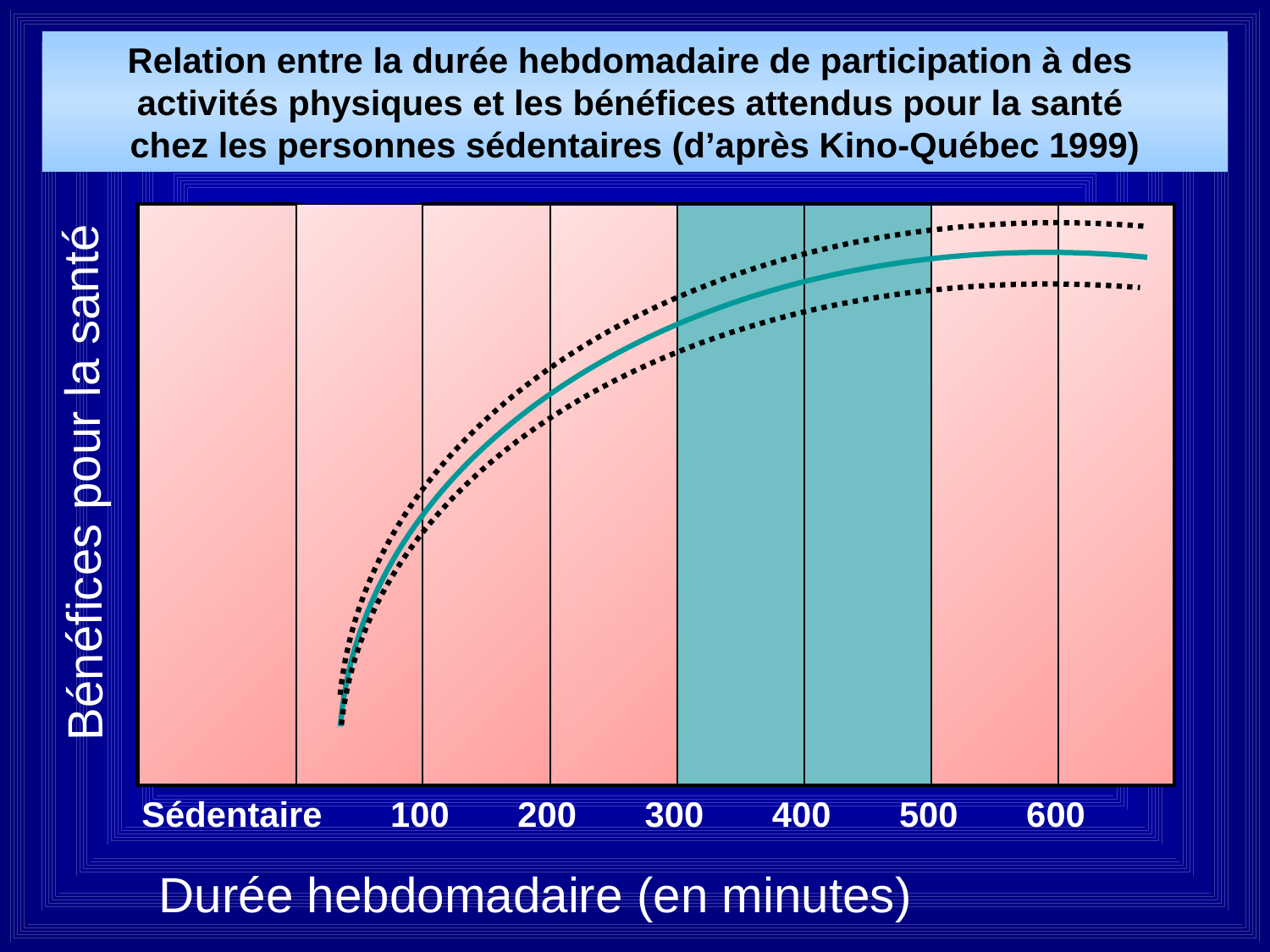

Relation entre la durée hebdomadaire de participation à des
activités physiques et les bénéfices attendus pour la santé
chez les personnes sédentaires (d’après Kino-Québec 1999)

|  |  |  |  |  |  |  |  |
| --- | --- | --- | --- | --- | --- | --- | --- |
Bénéfices pour la santé
                Sédentaire       100       200       300       400       500       600

Durée hebdomadaire (en minutes)